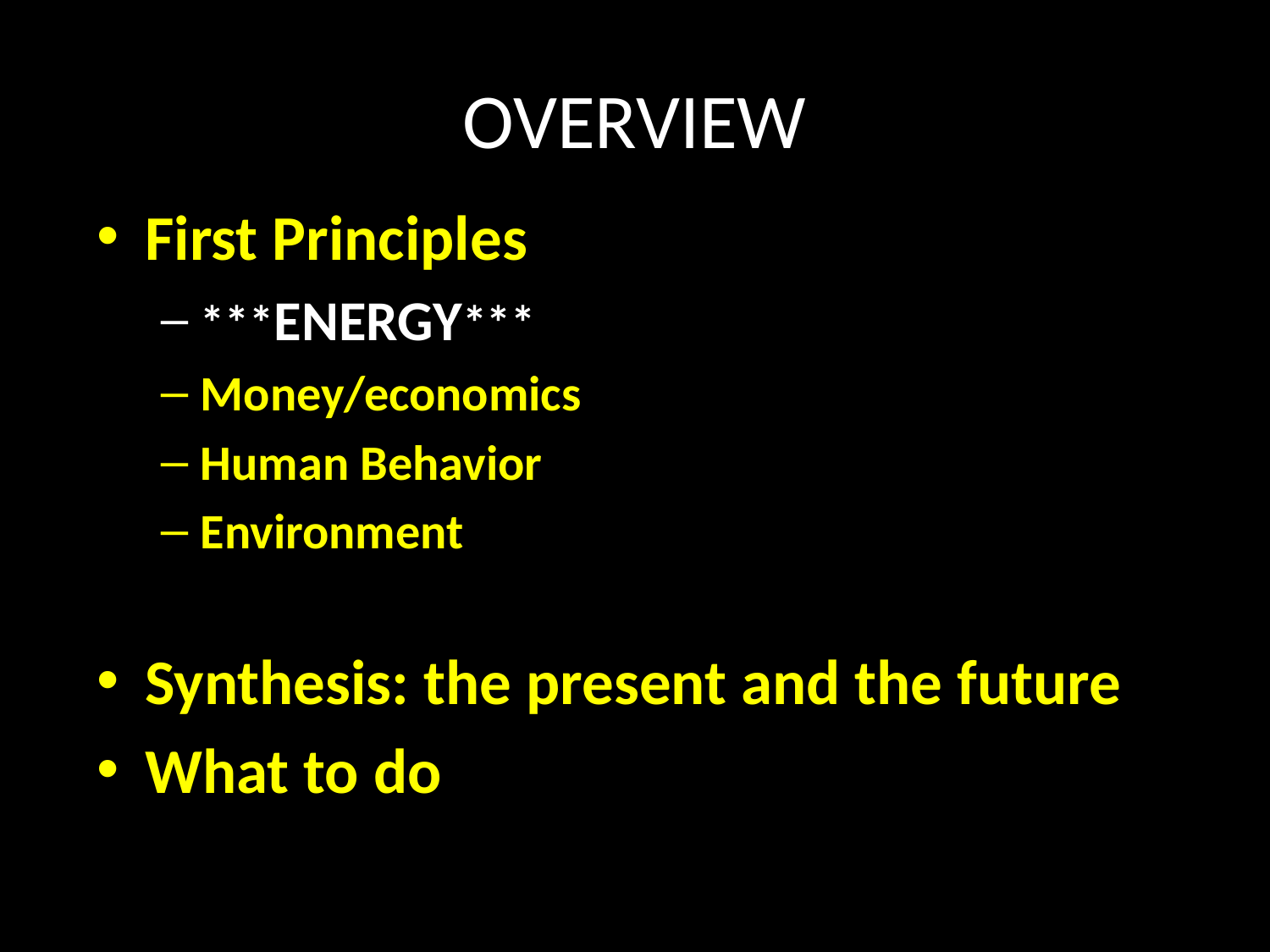

# OVERVIEW
First Principles
***ENERGY***
Money/economics
Human Behavior
Environment

Synthesis: the present and the future
What to do